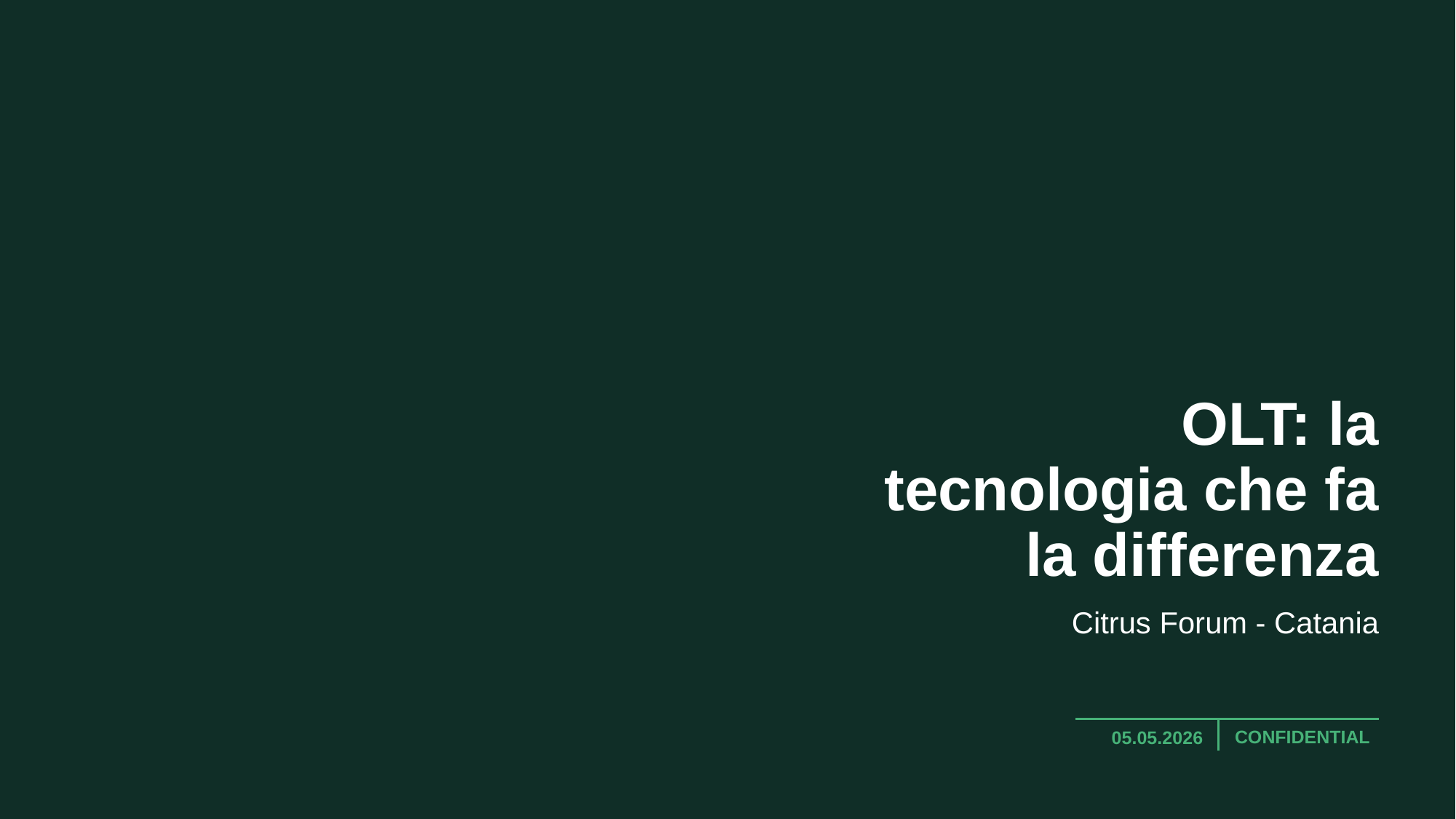

# OLT: la tecnologia che fa la differenza
Citrus Forum - Catania

05.05.2026